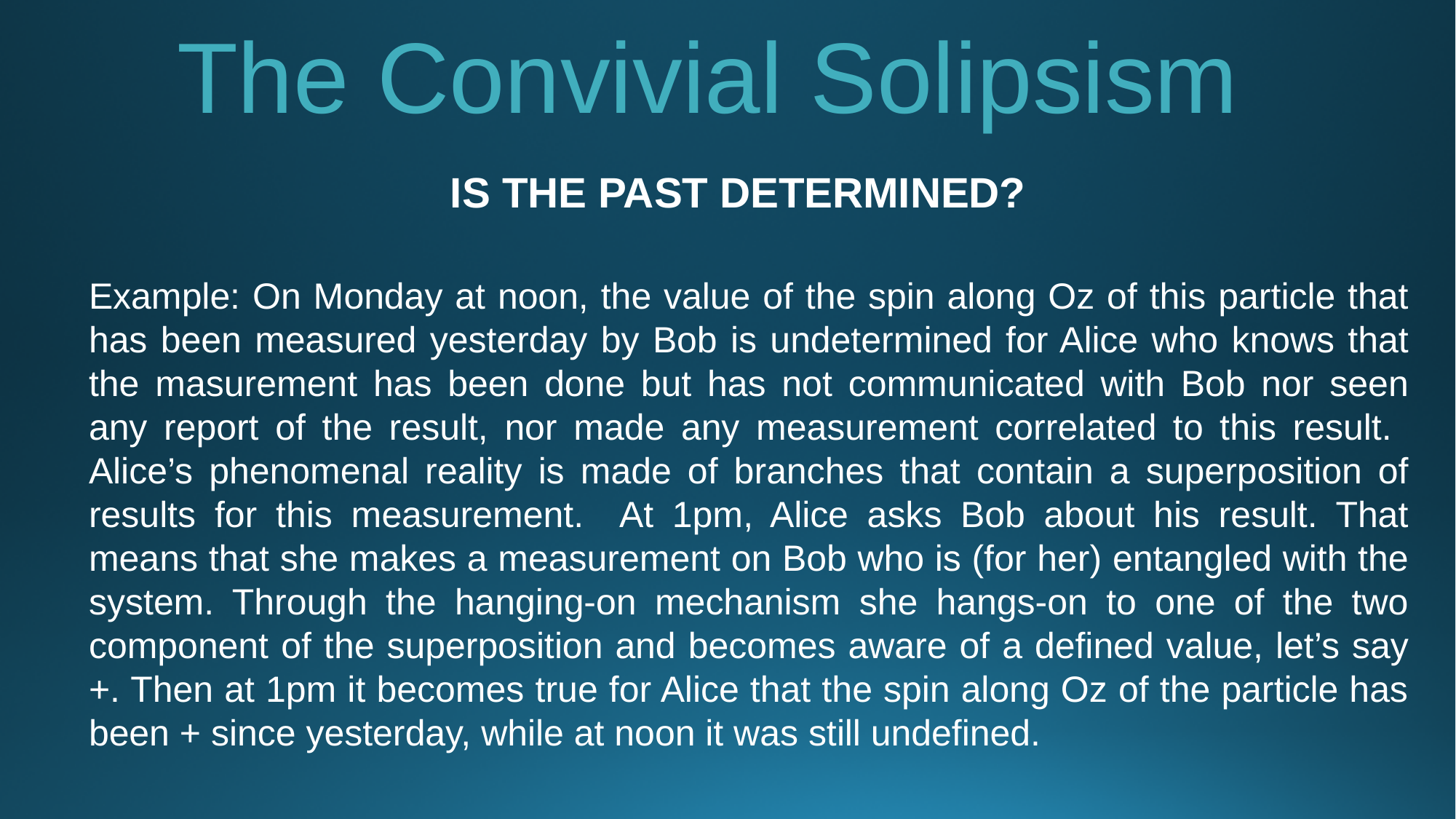

The Convivial Solipsism
IS THE PAST DETERMINED?
Example: On Monday at noon, the value of the spin along Oz of this particle that has been measured yesterday by Bob is undetermined for Alice who knows that the masurement has been done but has not communicated with Bob nor seen any report of the result, nor made any measurement correlated to this result.  Alice’s phenomenal reality is made of branches that contain a superposition of results for this measurement.  At 1pm, Alice asks Bob about his result. That means that she makes a measurement on Bob who is (for her) entangled with the system. Through the hanging-on mechanism she hangs-on to one of the two component of the superposition and becomes aware of a defined value, let’s say +. Then at 1pm it becomes true for Alice that the spin along Oz of the particle has been + since yesterday, while at noon it was still undefined.